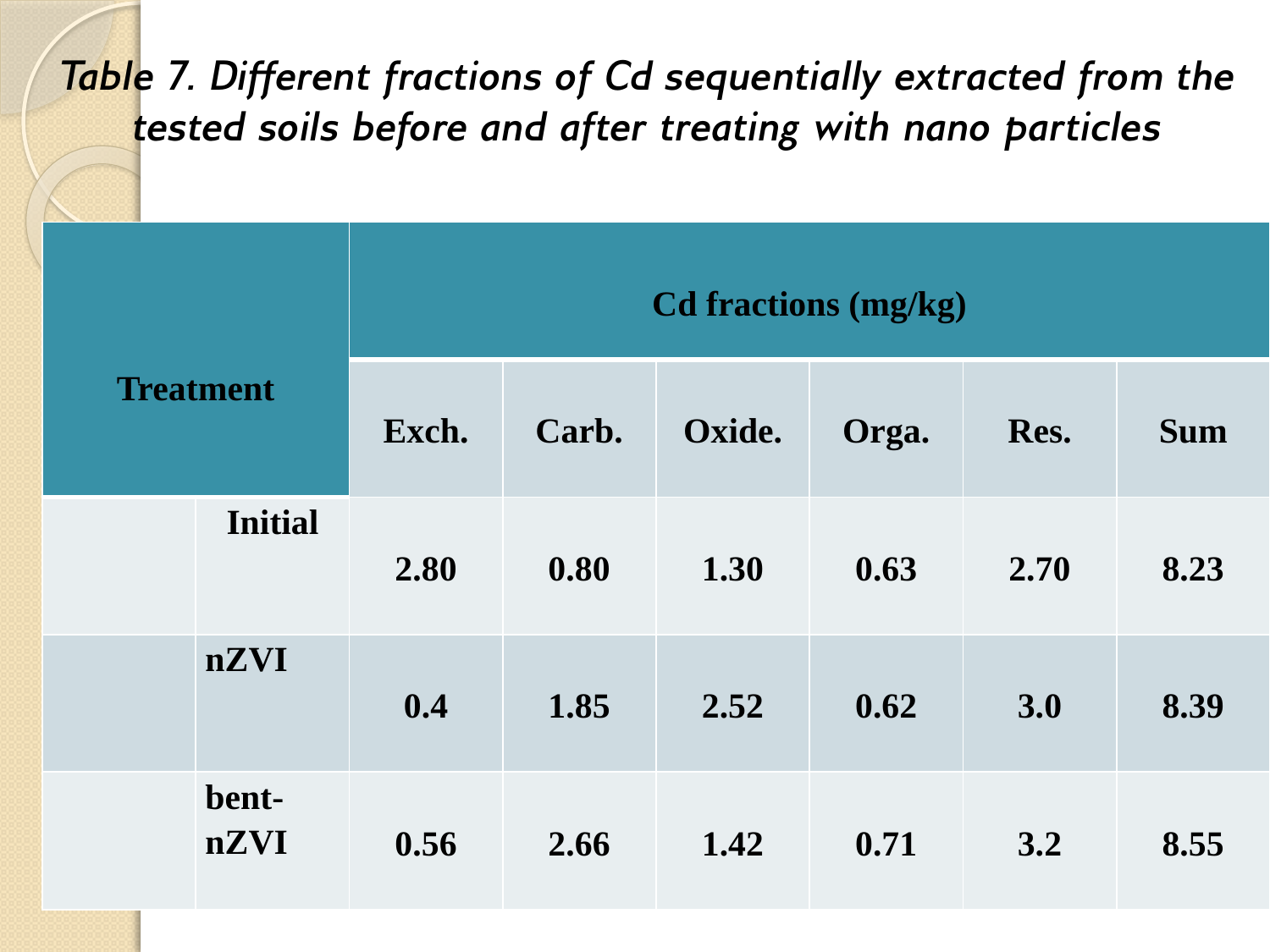

# Table 7. Different fractions of Cd sequentially extracted from the tested soils before and after treating with nano particles
| Treatment |  | Cd fractions (mg/kg) |  |  |  |  |  |
| --- | --- | --- | --- | --- | --- | --- | --- |
|  |  | Exch. | Carb. | Oxide. | Orga. | Res. | Sum |
|  | Initial | 2.80 | 0.80 | 1.30 | 0.63 | 2.70 | 8.23 |
|  | nZVI | 0.4 | 1.85 | 2.52 | 0.62 | 3.0 | 8.39 |
|  | bent-nZVI | 0.56 | 2.66 | 1.42 | 0.71 | 3.2 | 8.55 |